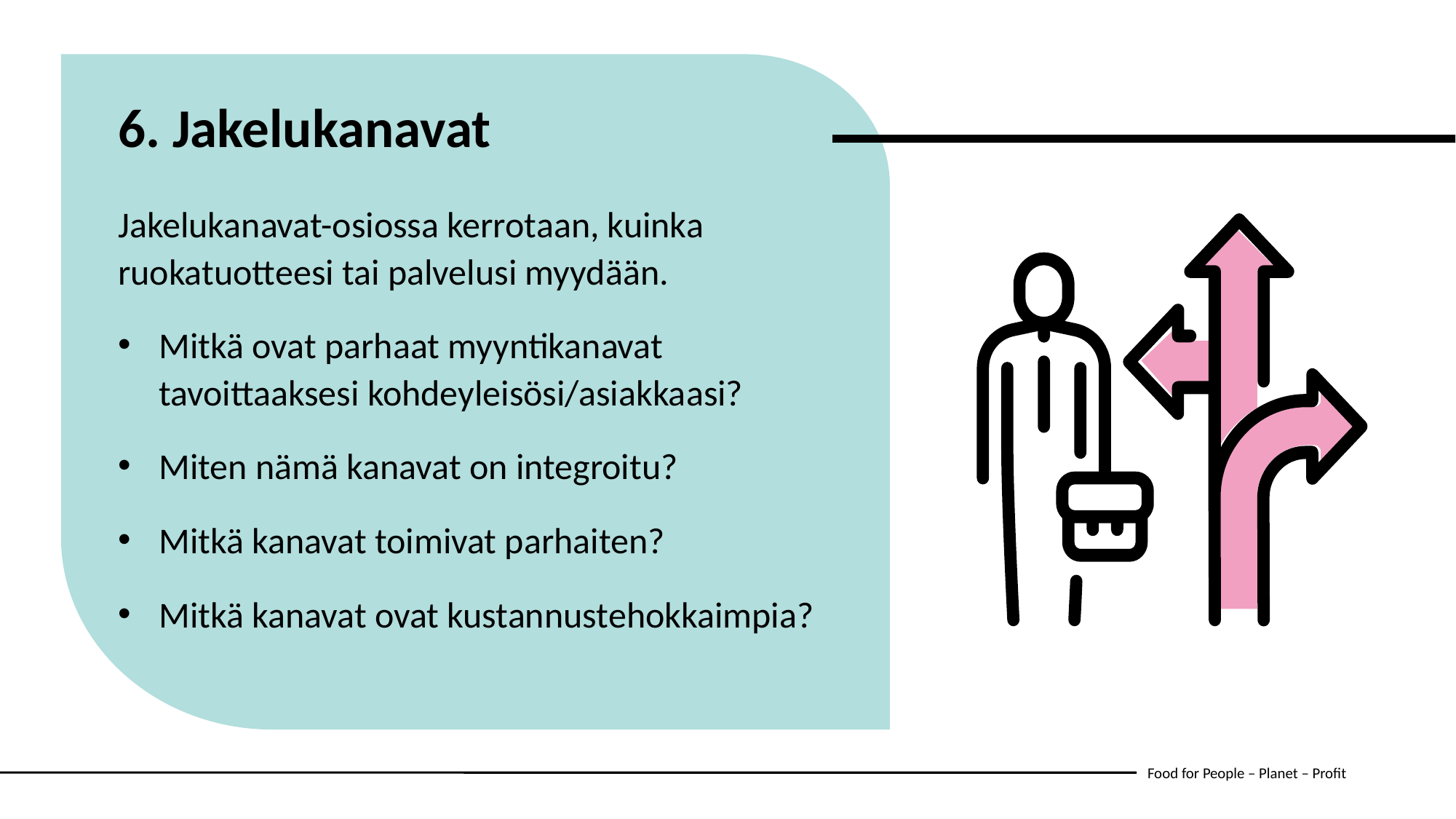

6. Jakelukanavat
Jakelukanavat-osiossa kerrotaan, kuinka ruokatuotteesi tai palvelusi myydään.
Mitkä ovat parhaat myyntikanavat tavoittaaksesi kohdeyleisösi/asiakkaasi?
Miten nämä kanavat on integroitu?
Mitkä kanavat toimivat parhaiten?
Mitkä kanavat ovat kustannustehokkaimpia?